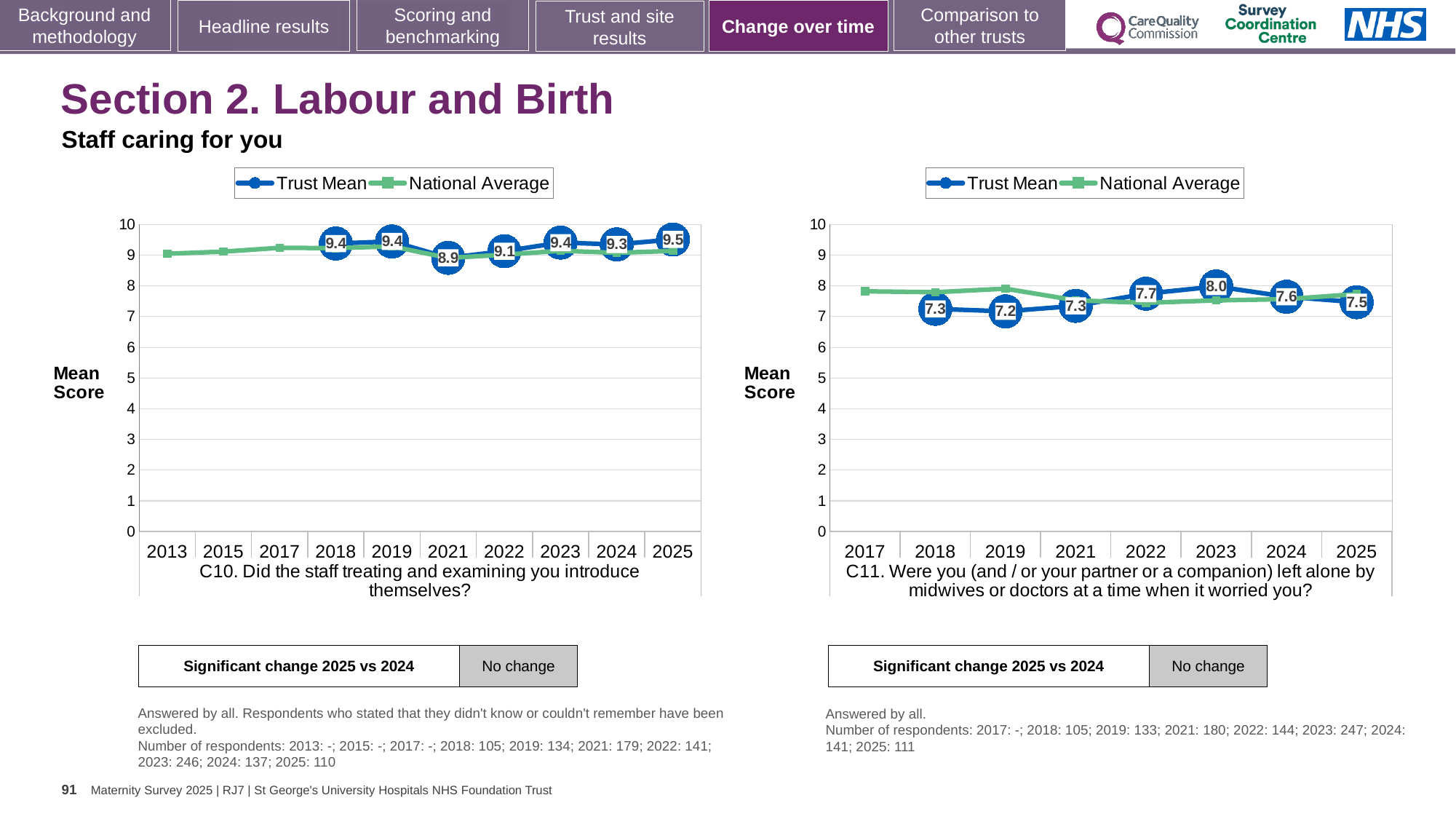

# Section 2. Labour and Birth
Staff caring for you

### Chart

| Category | Trust Mean | National Average |
|---|---|---|
| 2013 | None | 9.044741276008148 |
| 2015 | None | 9.113601910855463 |
| 2017 | None | 9.237801830164695 |
| 2018 | 9.377776090057404 | 9.226424325644443 |
| 2019 | 9.444847695308523 | 9.2847156193811 |
| 2021 | 8.912125272078772 | 8.907170964185832 |
| 2022 | 9.129230665212713 | 9.013839700364157 |
| 2023 | 9.408037292298081 | 9.13996321922253 |
| 2024 | 9.349134324074127 | 9.075611856671559 |
| 2025 | 9.509493999649745 | 9.13565957757553 |

### Chart

| Category | Trust Mean | National Average |
|---|---|---|
| 2017 | None | 7.822284591699917 |
| 2018 | 7.251539949625334 | 7.792710897457465 |
| 2019 | 7.169306615868464 | 7.906659960370265 |
| 2021 | 7.348383348961507 | 7.528475567042071 |
| 2022 | 7.744656564527055 | 7.447315959857407 |
| 2023 | 7.980608778981511 | 7.526990574592819 |
| 2024 | 7.646635675024696 | 7.567698324088997 |
| 2025 | 7.466736549932086 | 7.731746255321834 |
| Significant change 2025 vs 2024 | No change |
| --- | --- |
| Significant change 2025 vs 2024 | No change |
| --- | --- |
Answered by all. Respondents who stated that they didn't know or couldn't remember have been excluded.
Number of respondents: 2013: -; 2015: -; 2017: -; 2018: 105; 2019: 134; 2021: 179; 2022: 141; 2023: 246; 2024: 137; 2025: 110
Answered by all.
Number of respondents: 2017: -; 2018: 105; 2019: 133; 2021: 180; 2022: 144; 2023: 247; 2024: 141; 2025: 111
91